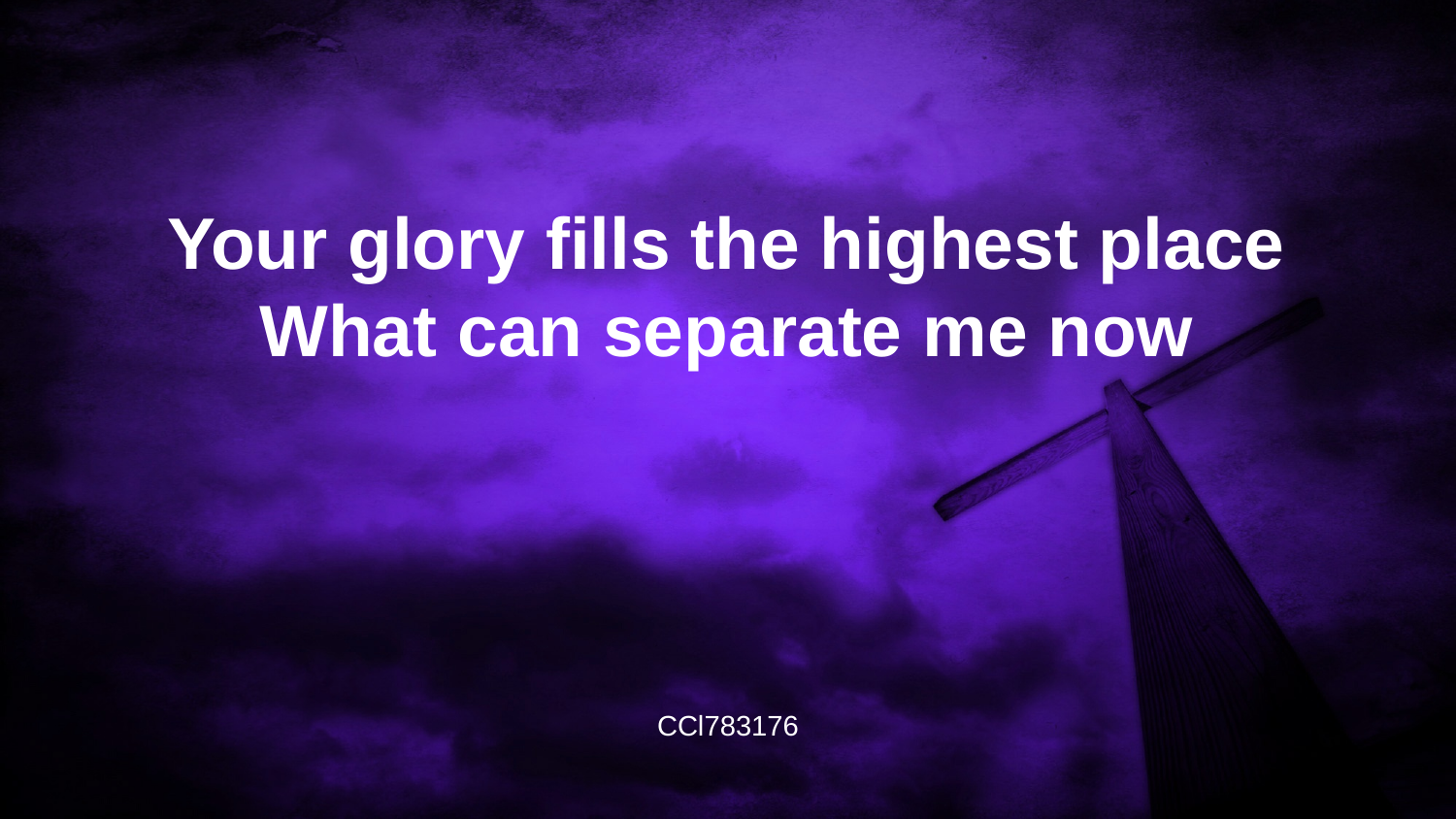

Your glory fills the highest place
What can separate me now
CCl783176